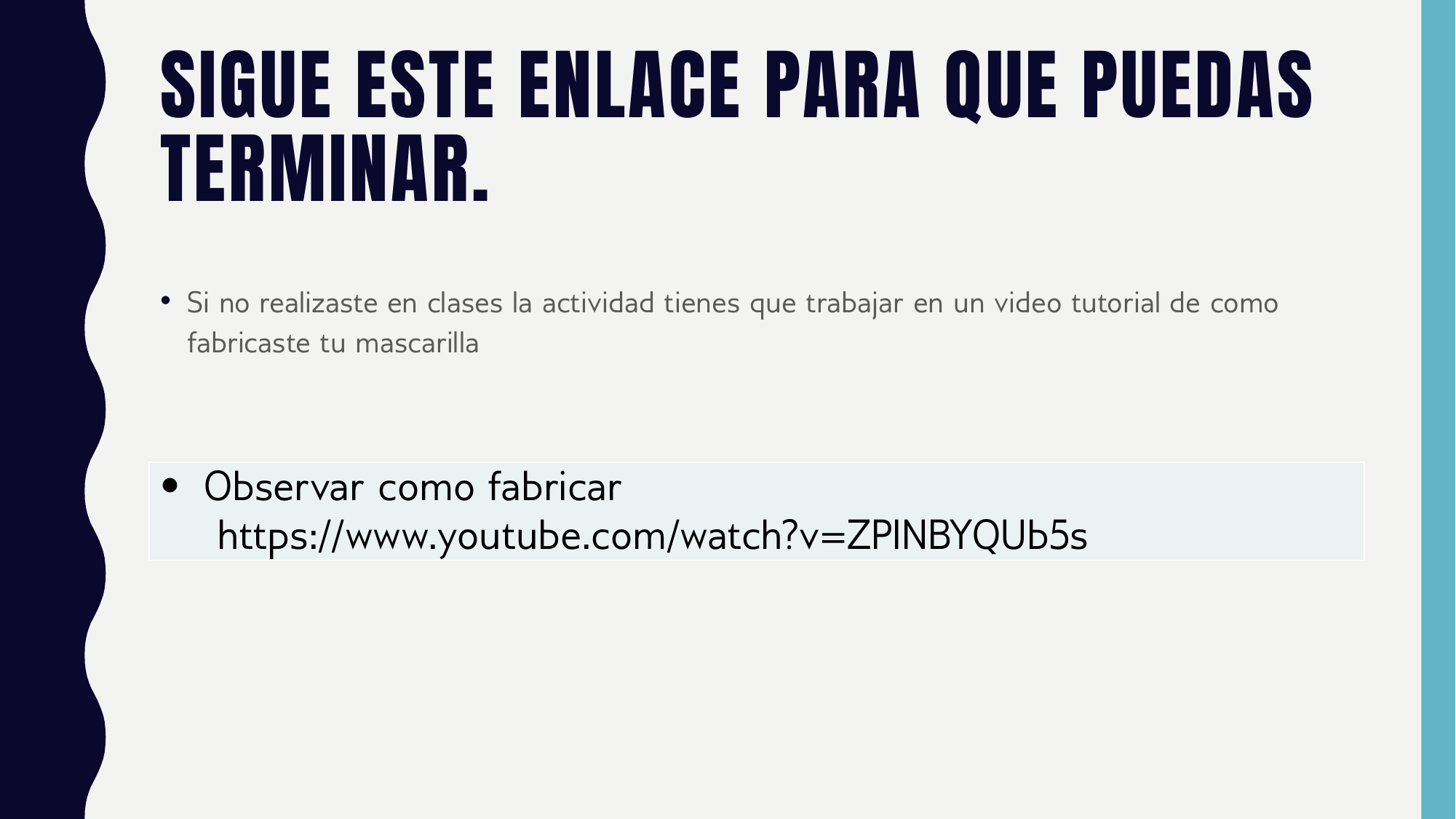

# SIGUE ESTE ENLACE PARA QUE PUEDAS TERMINAR.
Si no realizaste en clases la actividad tienes que trabajar en un video tutorial de como fabricaste tu mascarilla

| Observar como fabricar https://www.youtube.com/watch?v=ZPINBYQUb5s |
| --- |